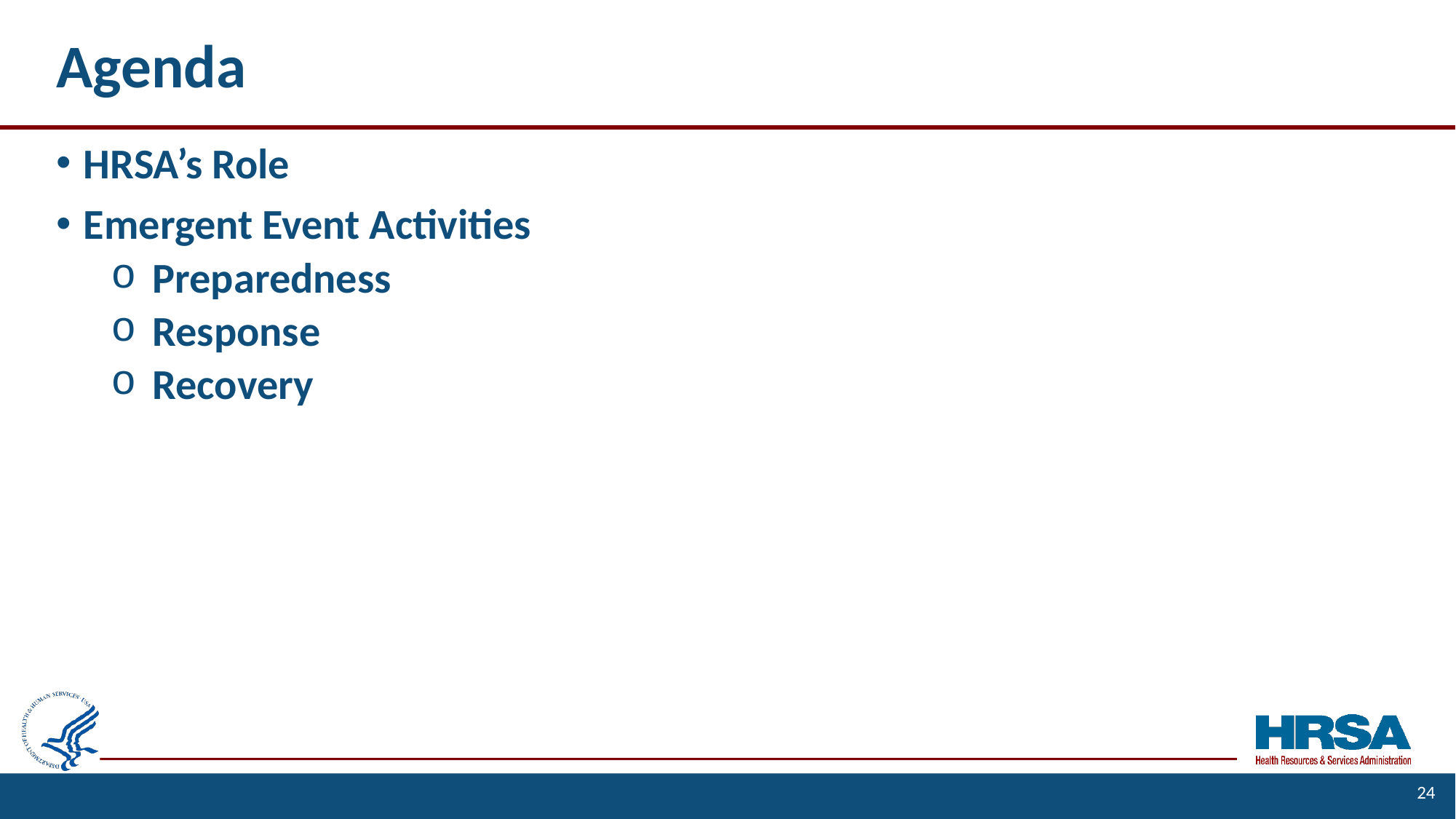

# Agenda
HRSA’s Role
Emergent Event Activities
Preparedness
Response
Recovery
24